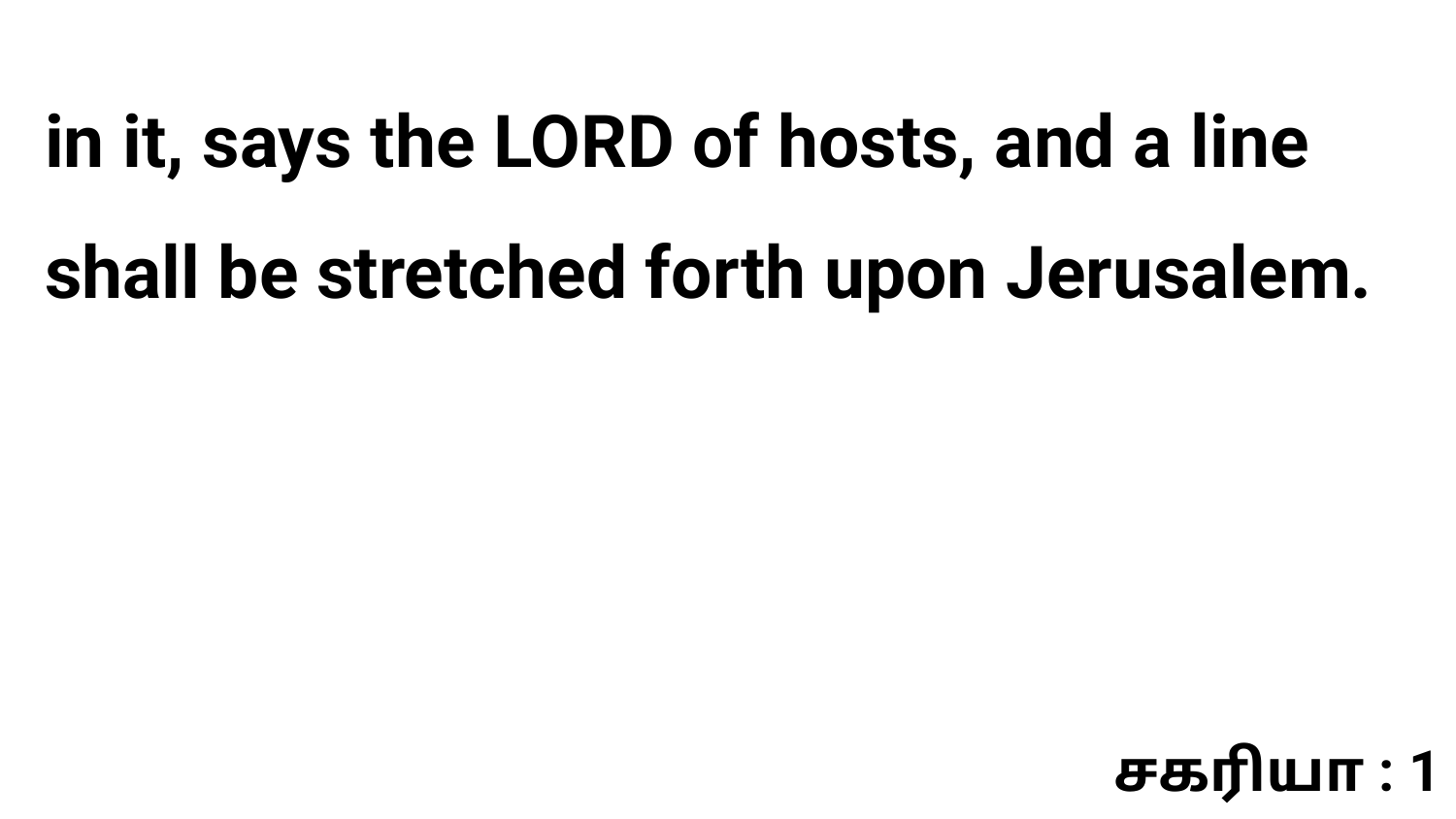

in it, says the LORD of hosts, and a line shall be stretched forth upon Jerusalem.
சகரியா : 1